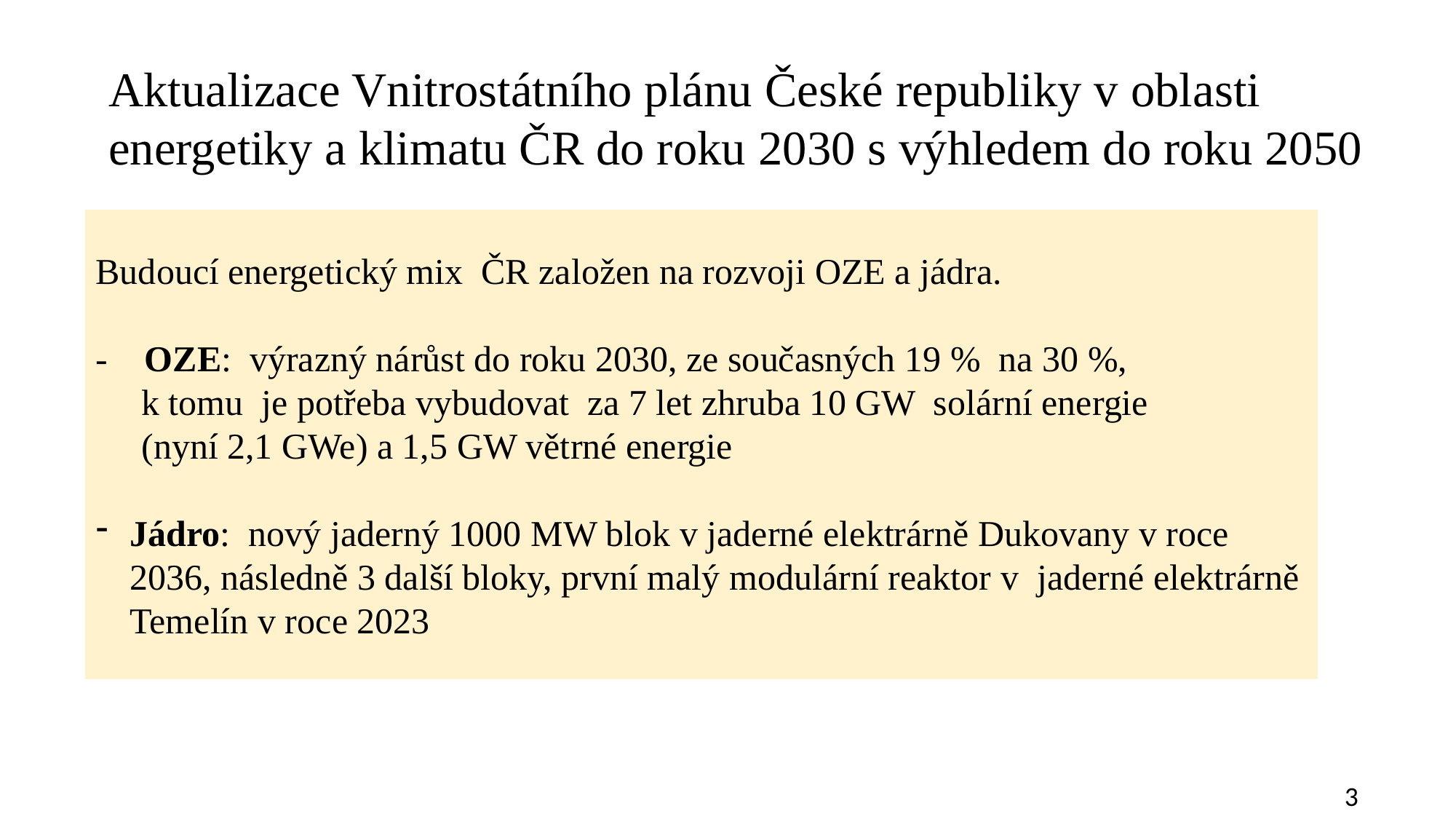

Aktualizace Vnitrostátního plánu České republiky v oblasti energetiky a klimatu ČR do roku 2030 s výhledem do roku 2050

Budoucí energetický mix  ČR založen na rozvoji OZE a jádra.

-    OZE:  výrazný nárůst do roku 2030, ze současných 19 %  na 30 %,
     k tomu  je potřeba vybudovat  za 7 let zhruba 10 GW  solární energie
     (nyní 2,1 GWe) a 1,5 GW větrné energie

Jádro:  nový jaderný 1000 MW blok v jaderné elektrárně Dukovany v roce 2036, následně 3 další bloky, první malý modulární reaktor v  jaderné elektrárně Temelín v roce 2023

     3